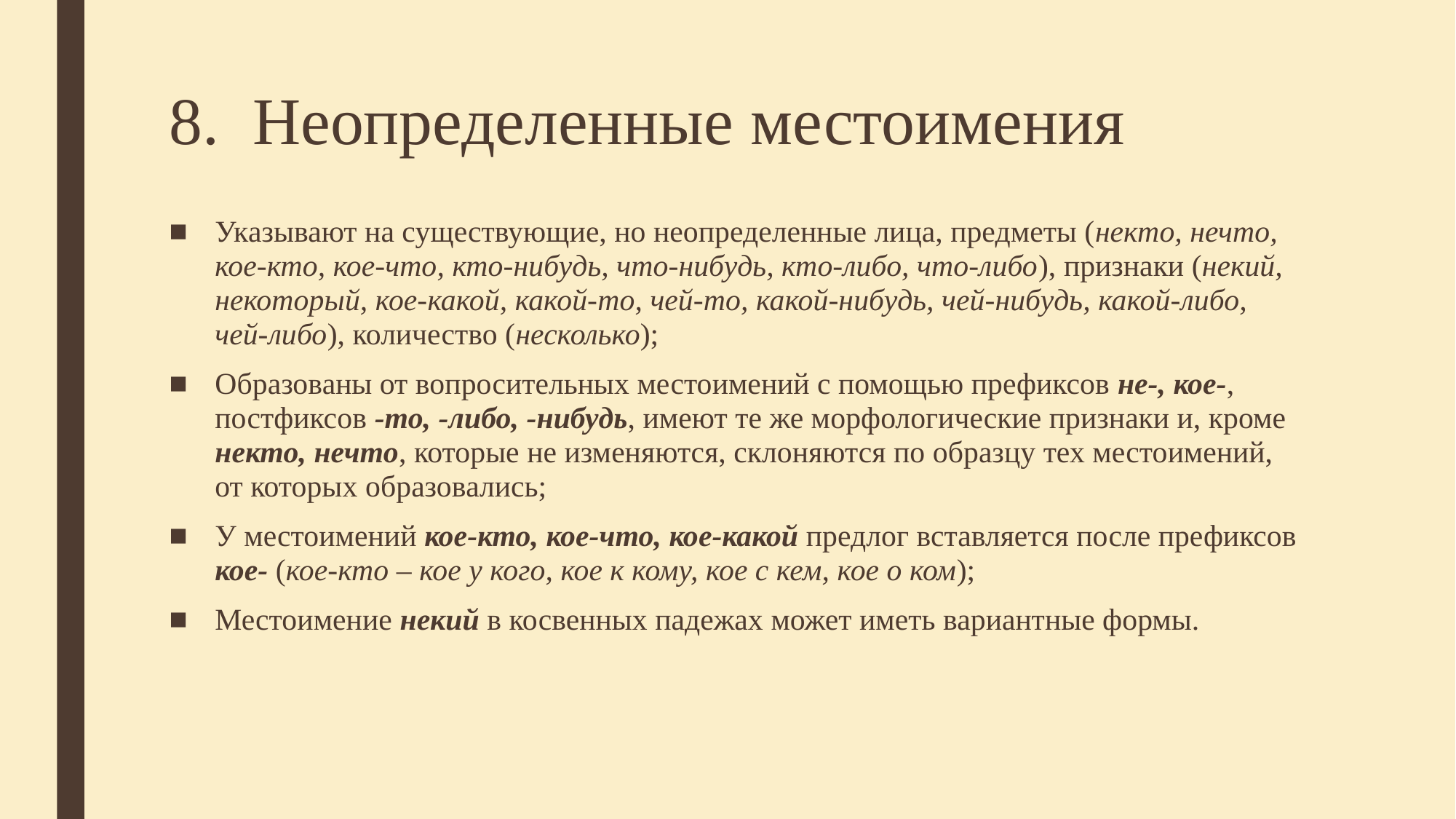

# 8.  Неопределенные местоимения
Указывают на существующие, но неопределенные лица, предметы (некто, нечто, кое-кто, кое-что, кто-нибудь, что-нибудь, кто-либо, что-либо), признаки (некий, некоторый, кое-какой, какой-то, чей-то, какой-нибудь, чей-нибудь, какой-либо, чей-либо), количество (несколько);
Образованы от вопросительных местоимений с помощью префиксов не-, кое-, постфиксов -то, -либо, -нибудь, имеют те же морфологические признаки и, кроме некто, нечто, которые не изменяются, склоняются по образцу тех местоимений, от которых образовались;
У местоимений кое-кто, кое-что, кое-какой предлог вставляется после префиксов кое- (кое-кто – кое у кого, кое к кому, кое с кем, кое о ком);
Местоимение некий в косвенных падежах может иметь вариантные формы.